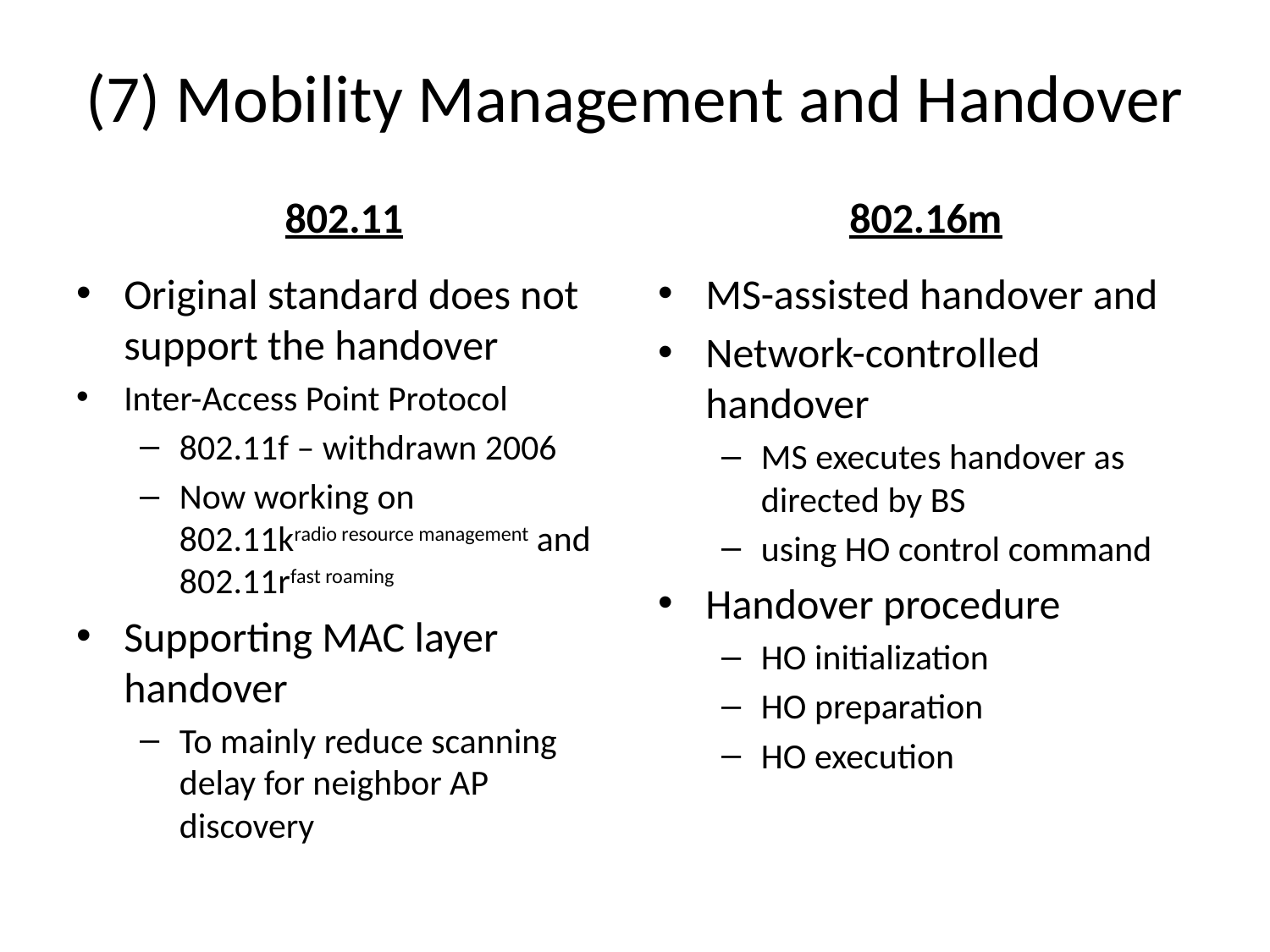

# (7) Mobility Management and Handover
802.11
802.16m
Original standard does not support the handover
Inter-Access Point Protocol
802.11f – withdrawn 2006
Now working on
802.11kradio resource management and 802.11rfast roaming
Supporting MAC layer handover
To mainly reduce scanning delay for neighbor AP discovery
MS-assisted handover and
Network-controlled handover
MS executes handover as directed by BS
using HO control command
Handover procedure
HO initialization
HO preparation
HO execution